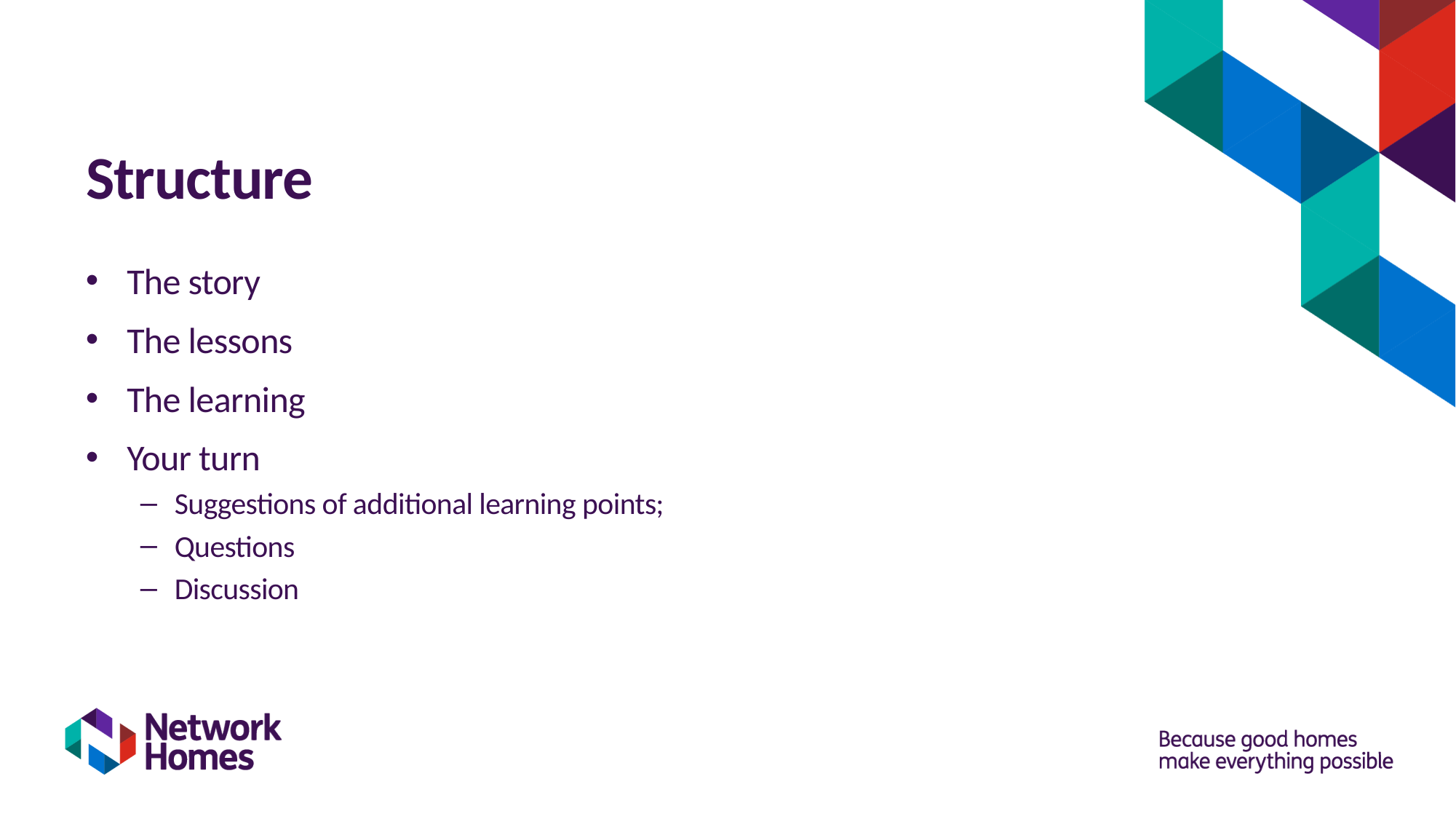

# Structure
The story
The lessons
The learning
Your turn
Suggestions of additional learning points;
Questions
Discussion